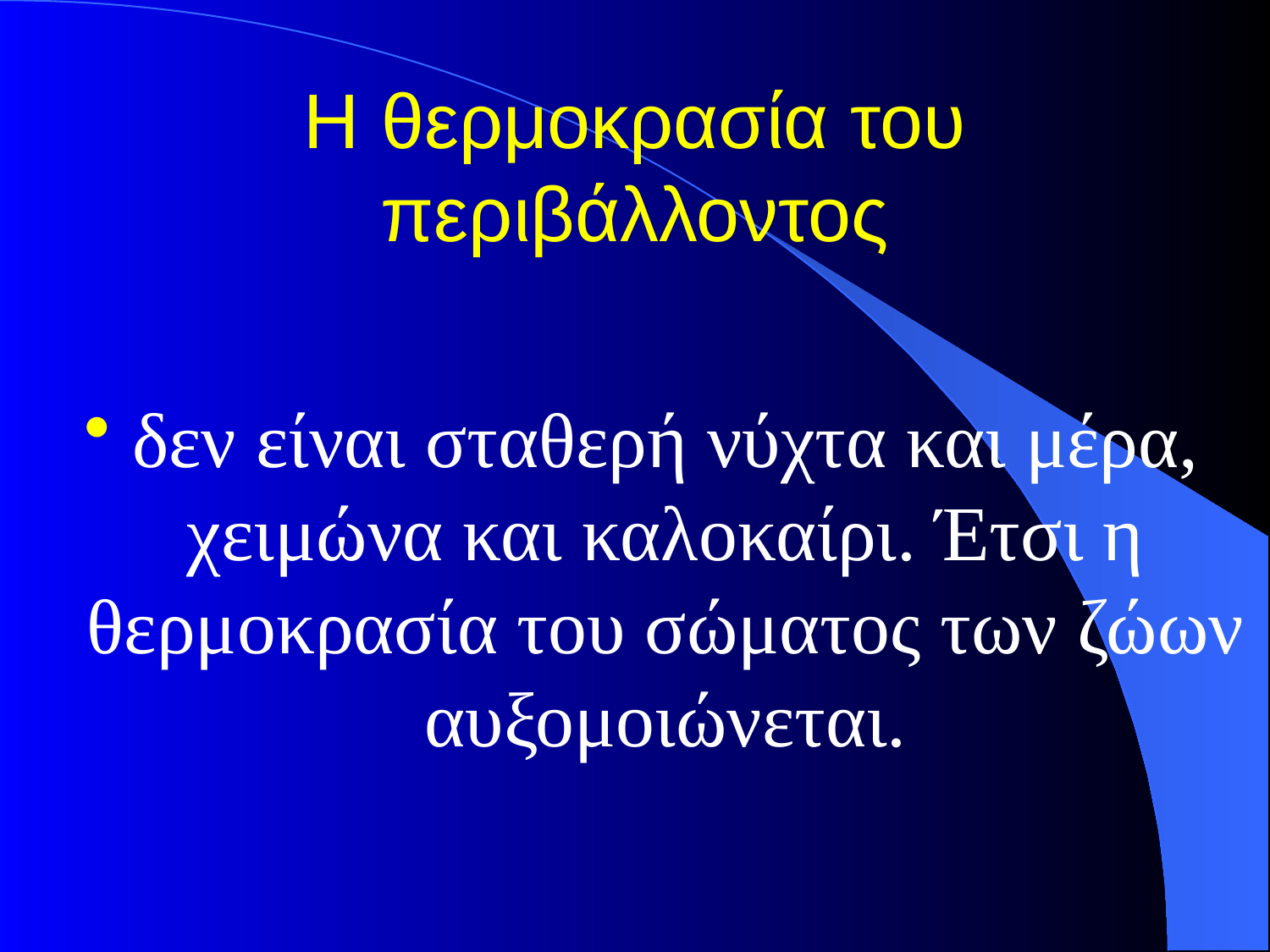

# Η θερμοκρασία του περιβάλλοντος

δεν είναι σταθερή νύχτα και μέρα, χειμώνα και καλοκαίρι. Έτσι η θερμοκρασία του σώματος των ζώων αυξομοιώνεται.